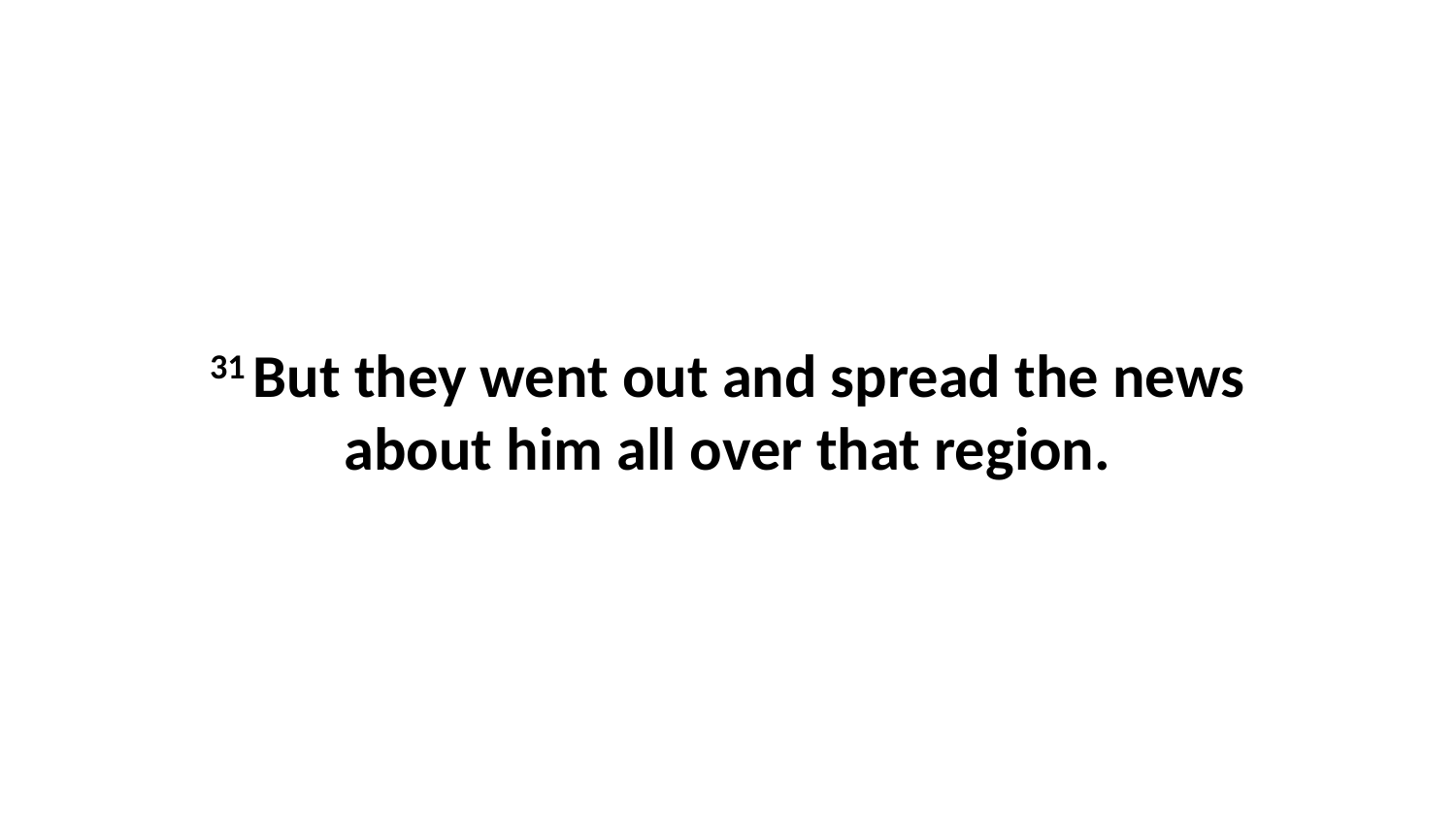

31 But they went out and spread the news about him all over that region.